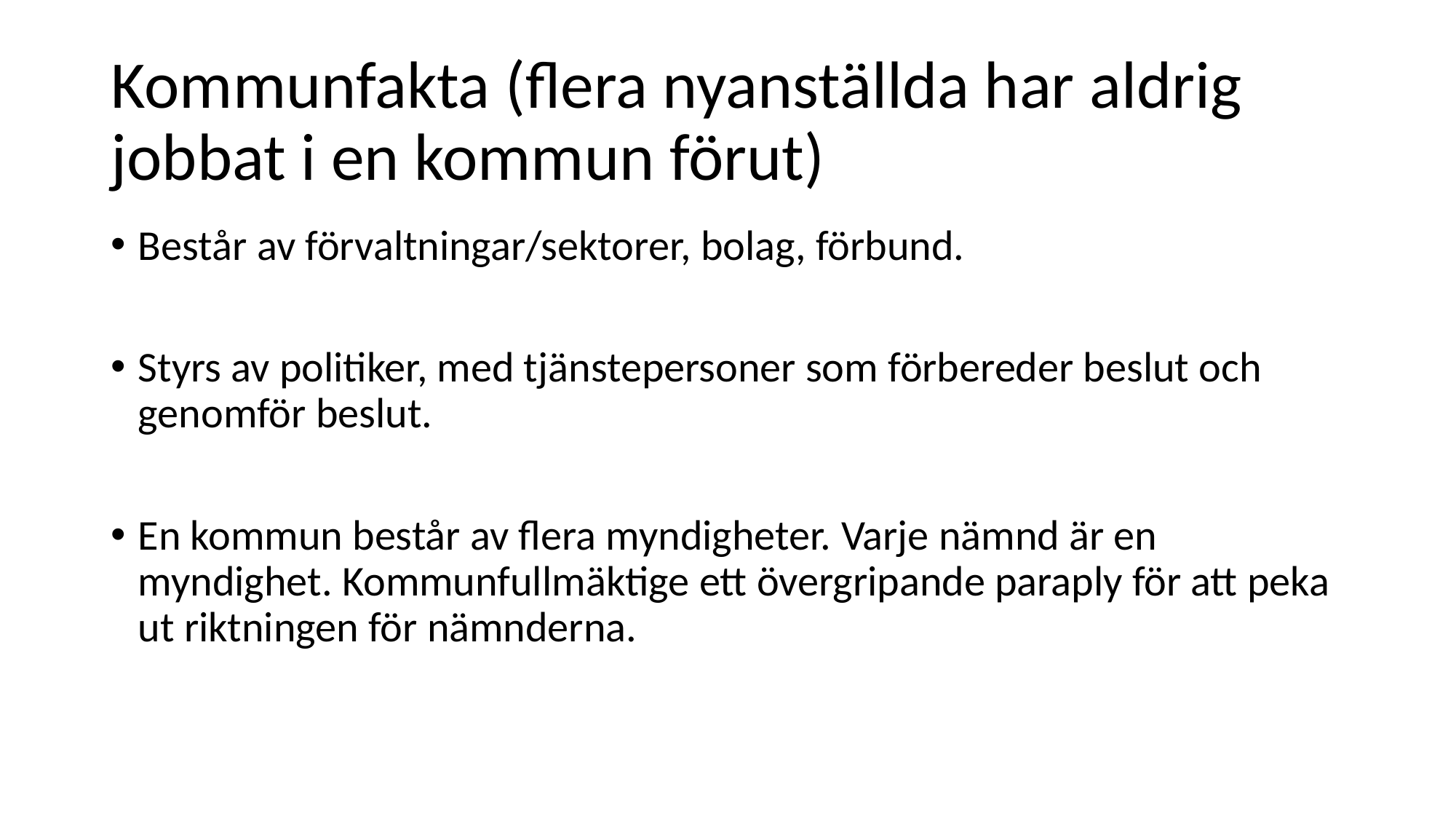

# Kommunfakta (flera nyanställda har aldrig jobbat i en kommun förut)
Består av förvaltningar/sektorer, bolag, förbund.

Styrs av politiker, med tjänstepersoner som förbereder beslut och genomför beslut.

En kommun består av flera myndigheter. Varje nämnd är en myndighet. Kommunfullmäktige ett övergripande paraply för att peka ut riktningen för nämnderna.